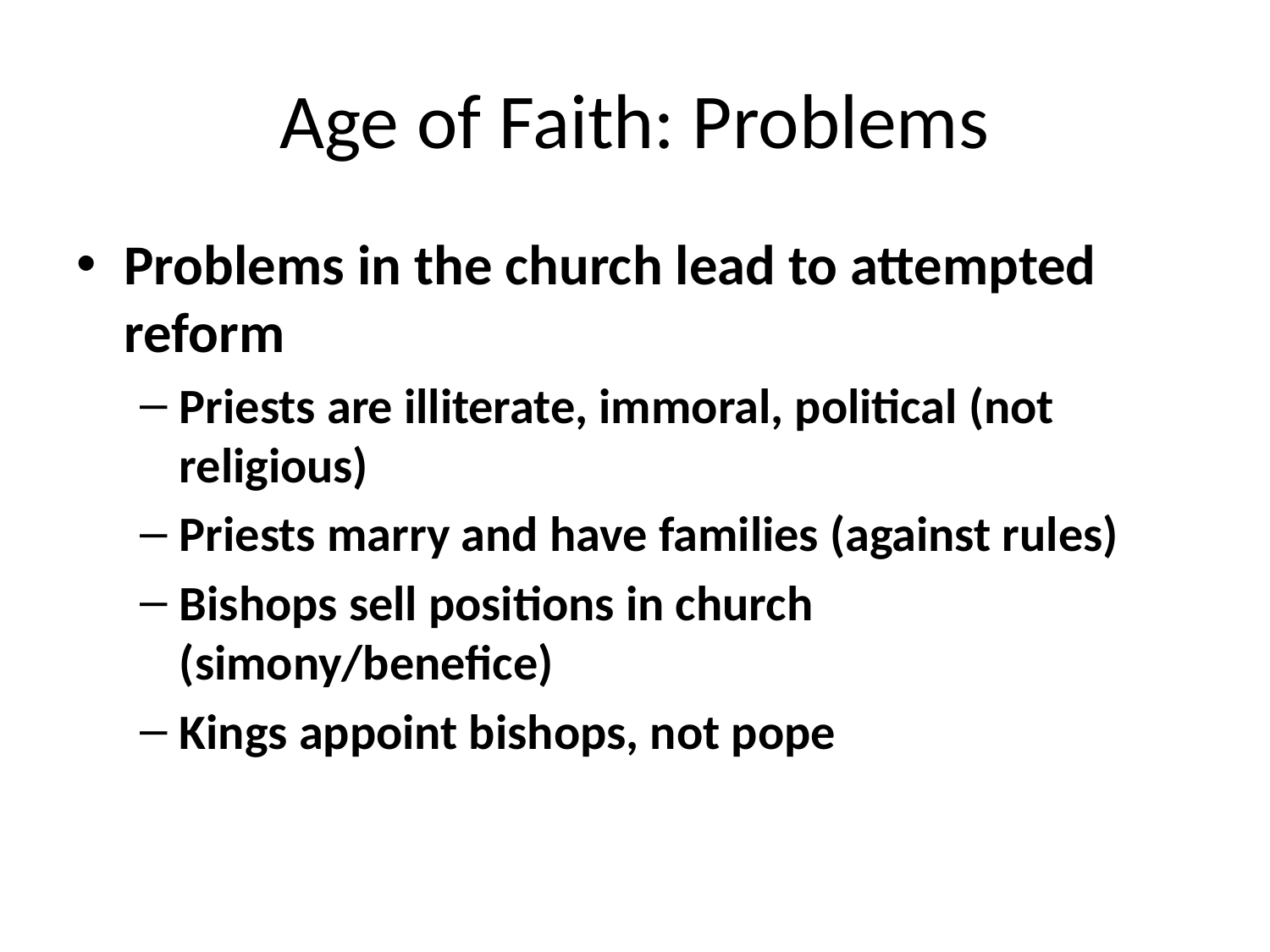

# Age of Faith: Problems
Problems in the church lead to attempted reform
Priests are illiterate, immoral, political (not religious)
Priests marry and have families (against rules)
Bishops sell positions in church (simony/benefice)
Kings appoint bishops, not pope